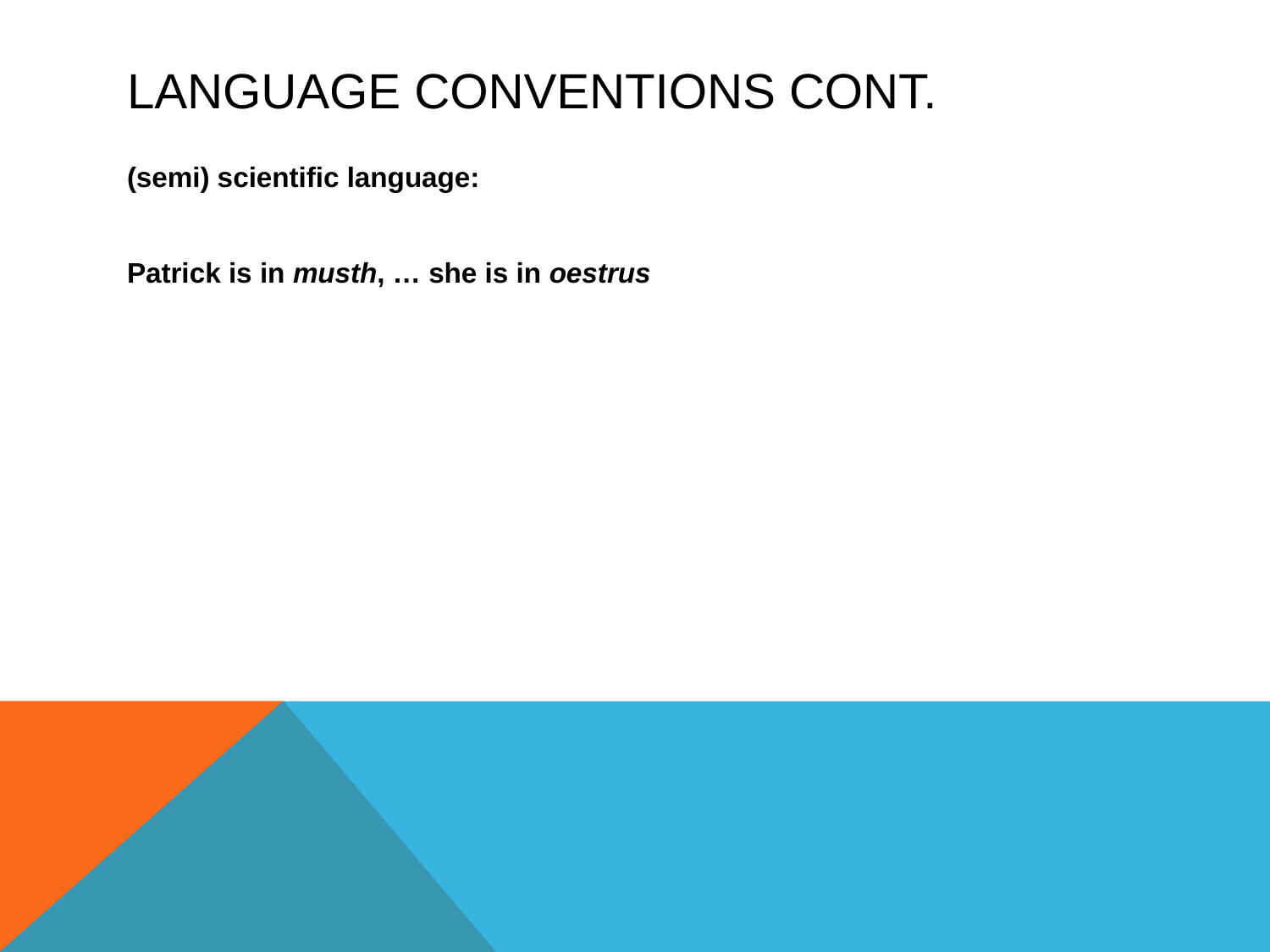

# Language conventions cont.
(semi) scientific language:

Patrick is in musth, … she is in oestrus